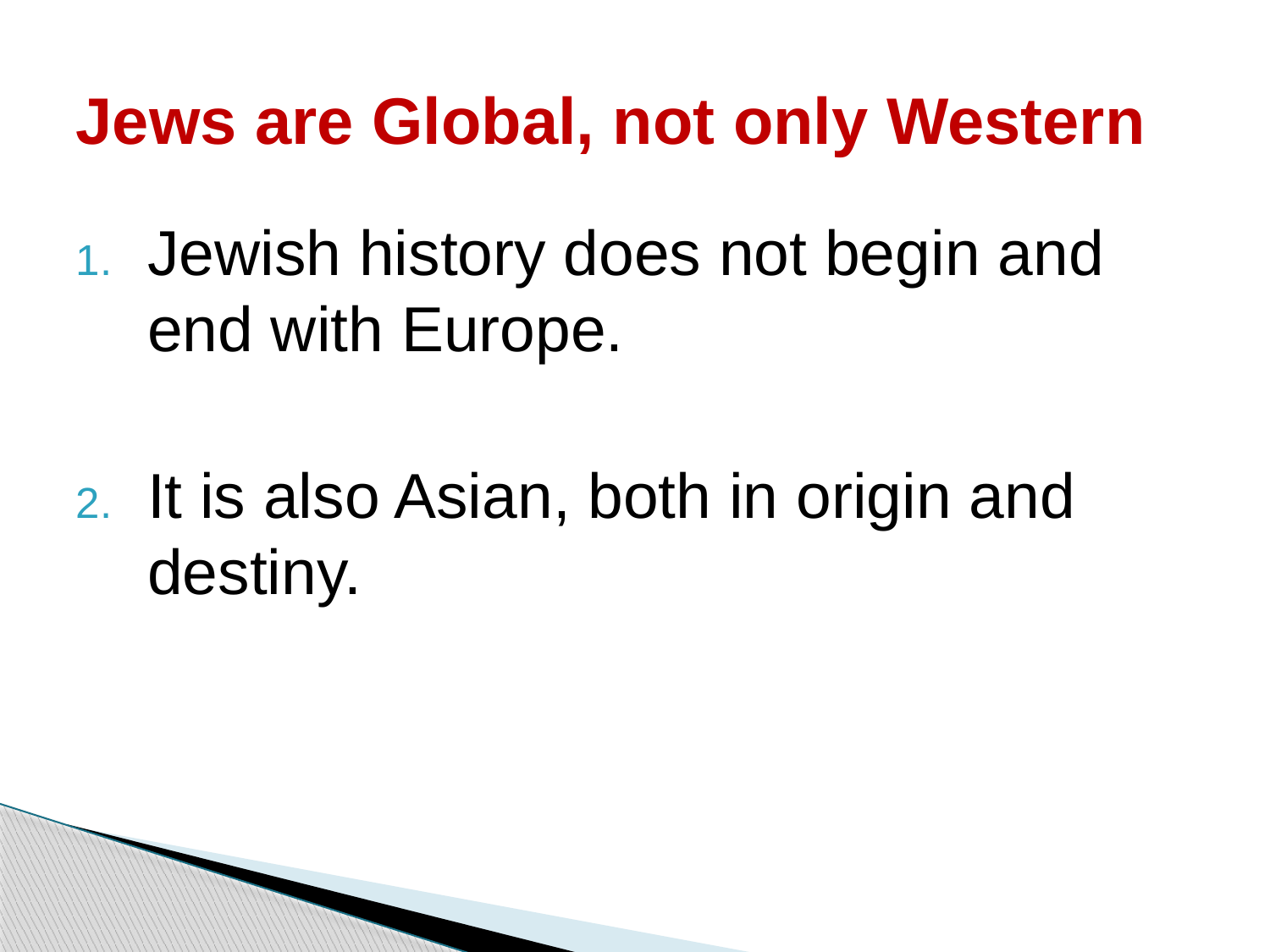

# Jews are Global, not only Western
Jewish history does not begin and end with Europe.

It is also Asian, both in origin and destiny.